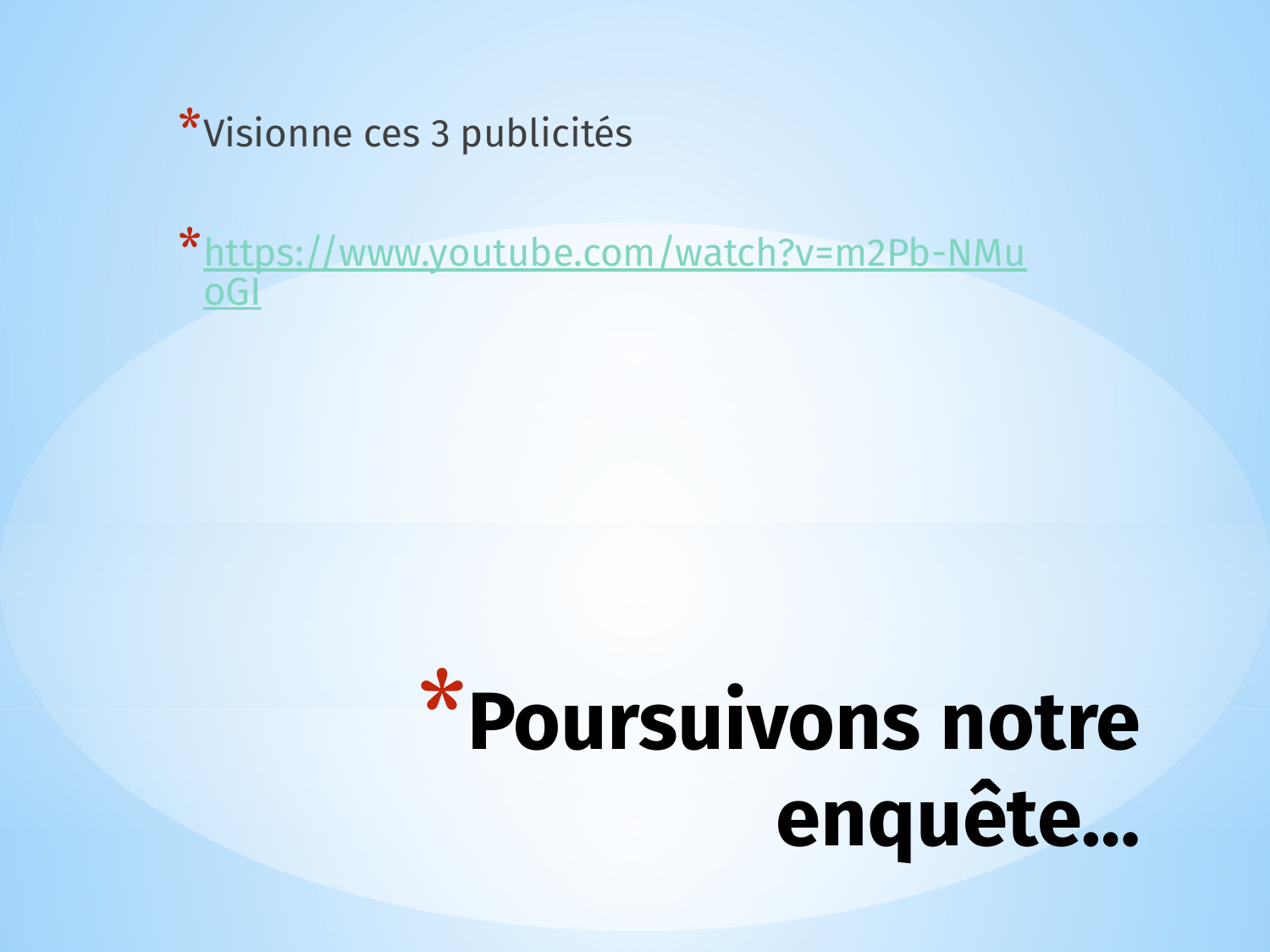

Visionne ces 3 publicités

https://www.youtube.com/watch?v=m2Pb-NMuoGI

# Poursuivons notre enquête…